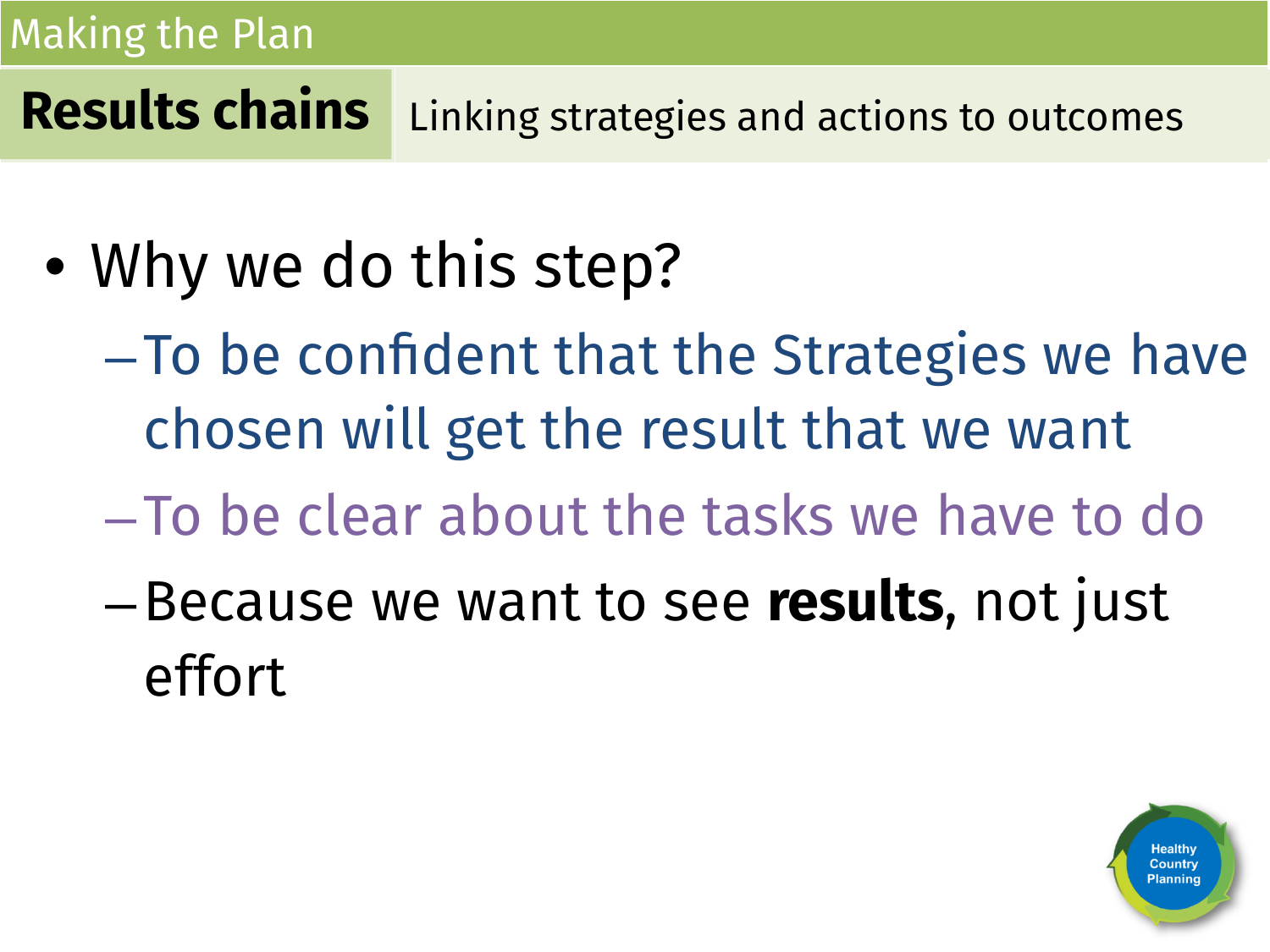

Making the Plan
Linking strategies and actions to outcomes
Results chains
Why we do this step?
To be confident that the Strategies we have chosen will get the result that we want
To be clear about the tasks we have to do
Because we want to see results, not just effort